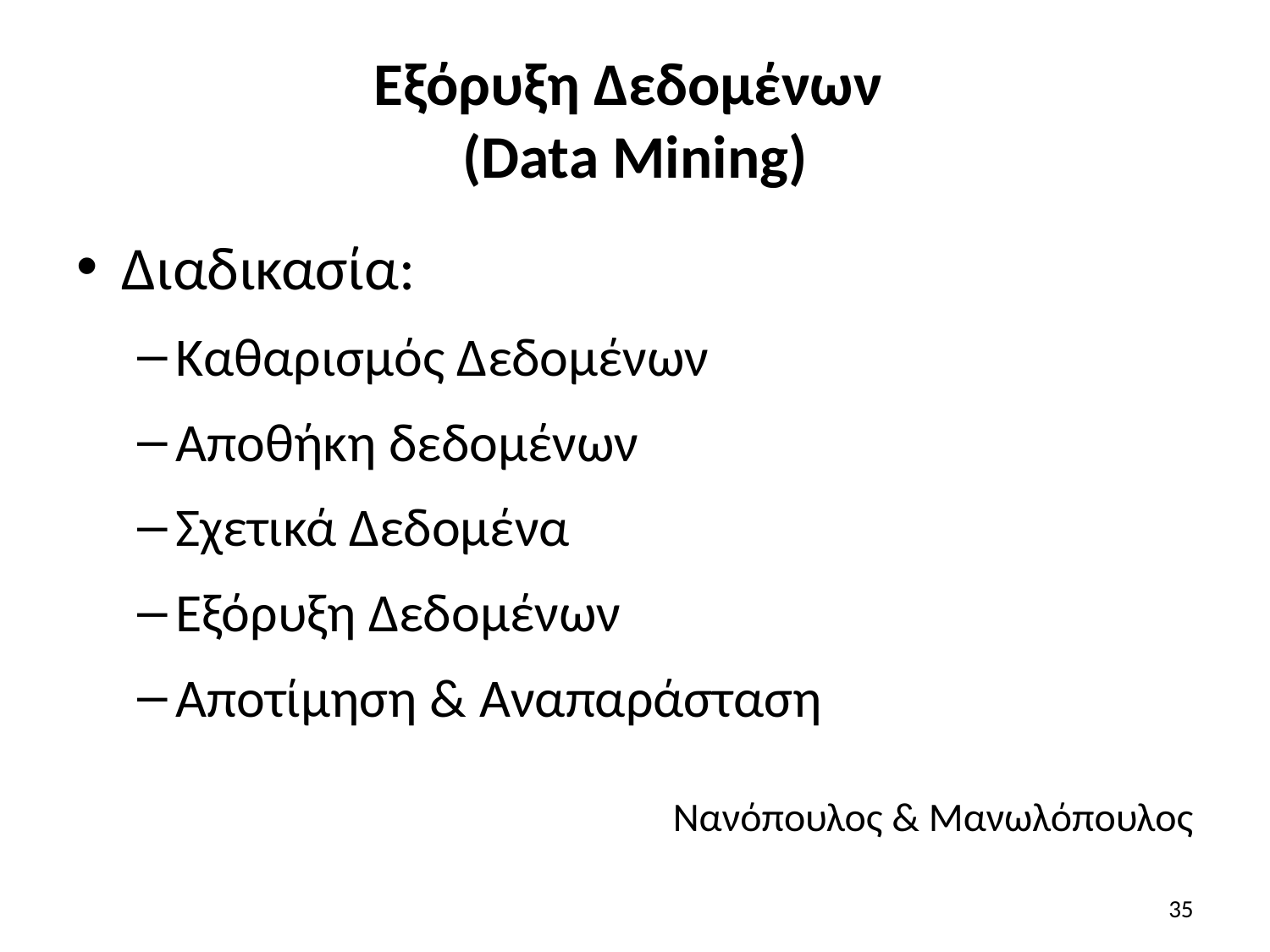

# Εξόρυξη Δεδομένων (Data Mining)
Διαδικασία:
Καθαρισμός Δεδομένων
Αποθήκη δεδομένων
Σχετικά Δεδομένα
Εξόρυξη Δεδομένων
Αποτίμηση & Αναπαράσταση

Νανόπουλος & Μανωλόπουλος
35